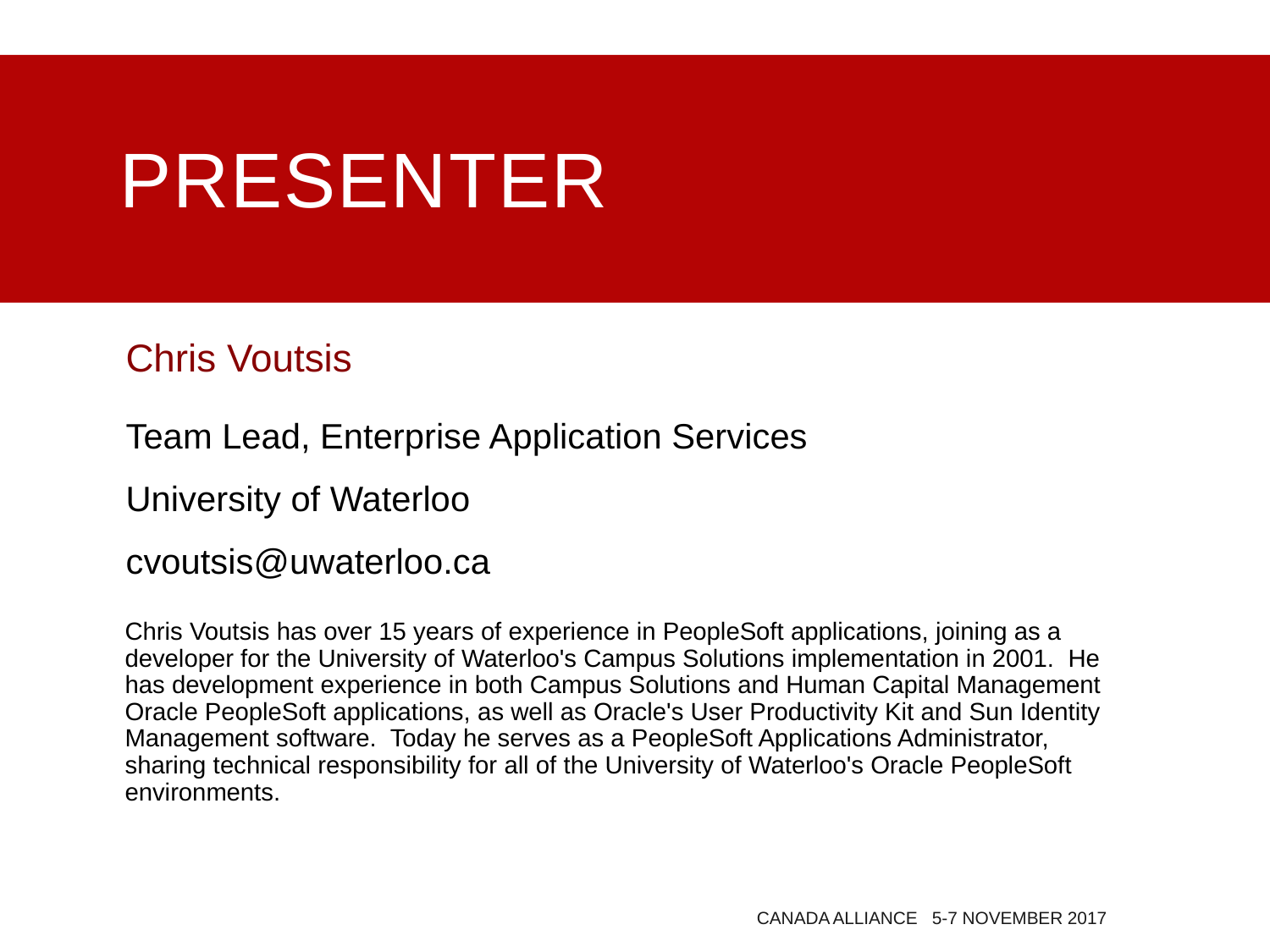

# presenter
Chris Voutsis
Team Lead, Enterprise Application Services
University of Waterloo
cvoutsis@uwaterloo.ca
Chris Voutsis has over 15 years of experience in PeopleSoft applications, joining as a developer for the University of Waterloo's Campus Solutions implementation in 2001.  He has development experience in both Campus Solutions and Human Capital Management Oracle PeopleSoft applications, as well as Oracle's User Productivity Kit and Sun Identity Management software.  Today he serves as a PeopleSoft Applications Administrator, sharing technical responsibility for all of the University of Waterloo's Oracle PeopleSoft environments.
Canada Alliance   5-7 November 2017